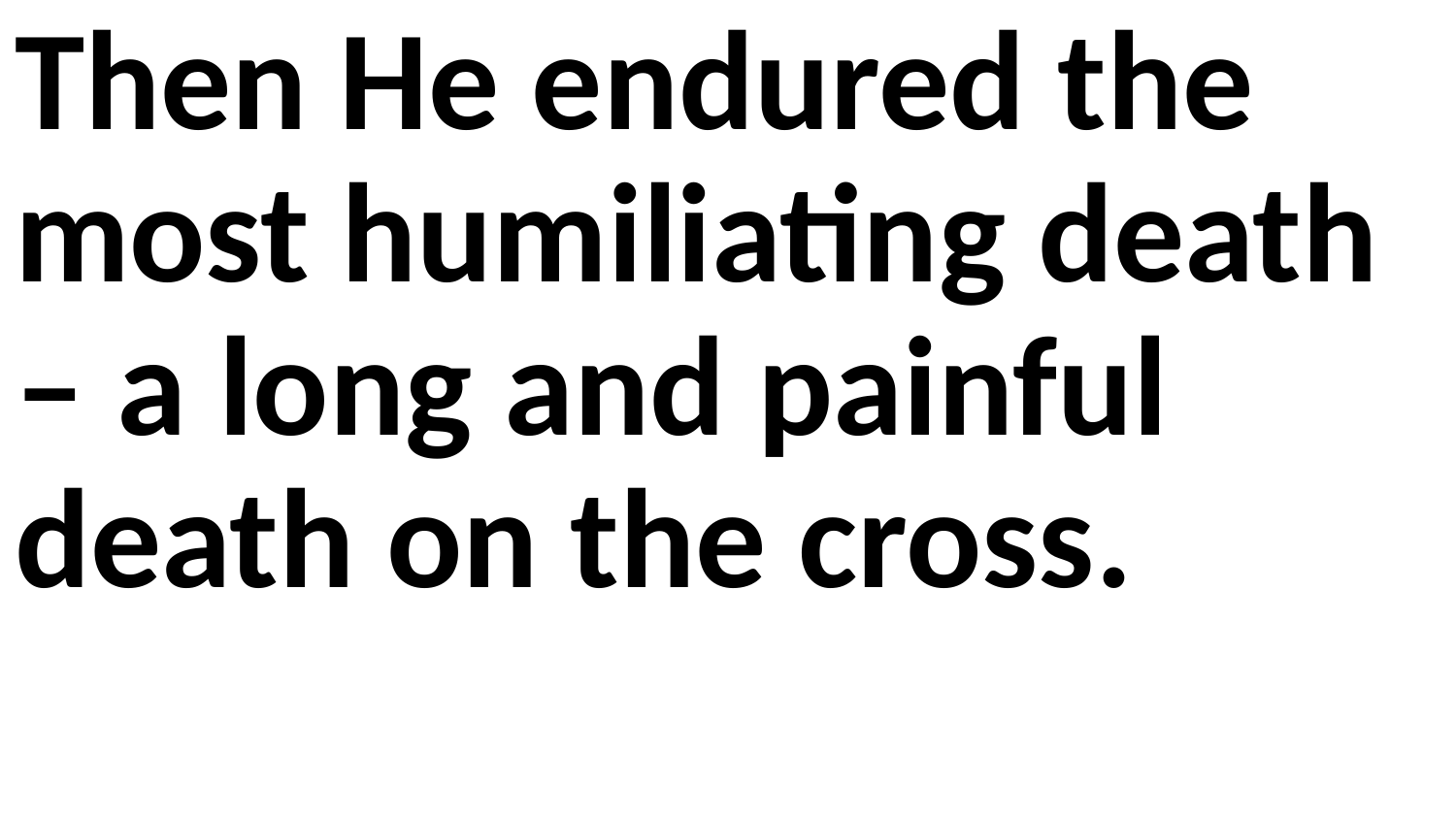

Then He endured the most humiliating death – a long and painful death on the cross.